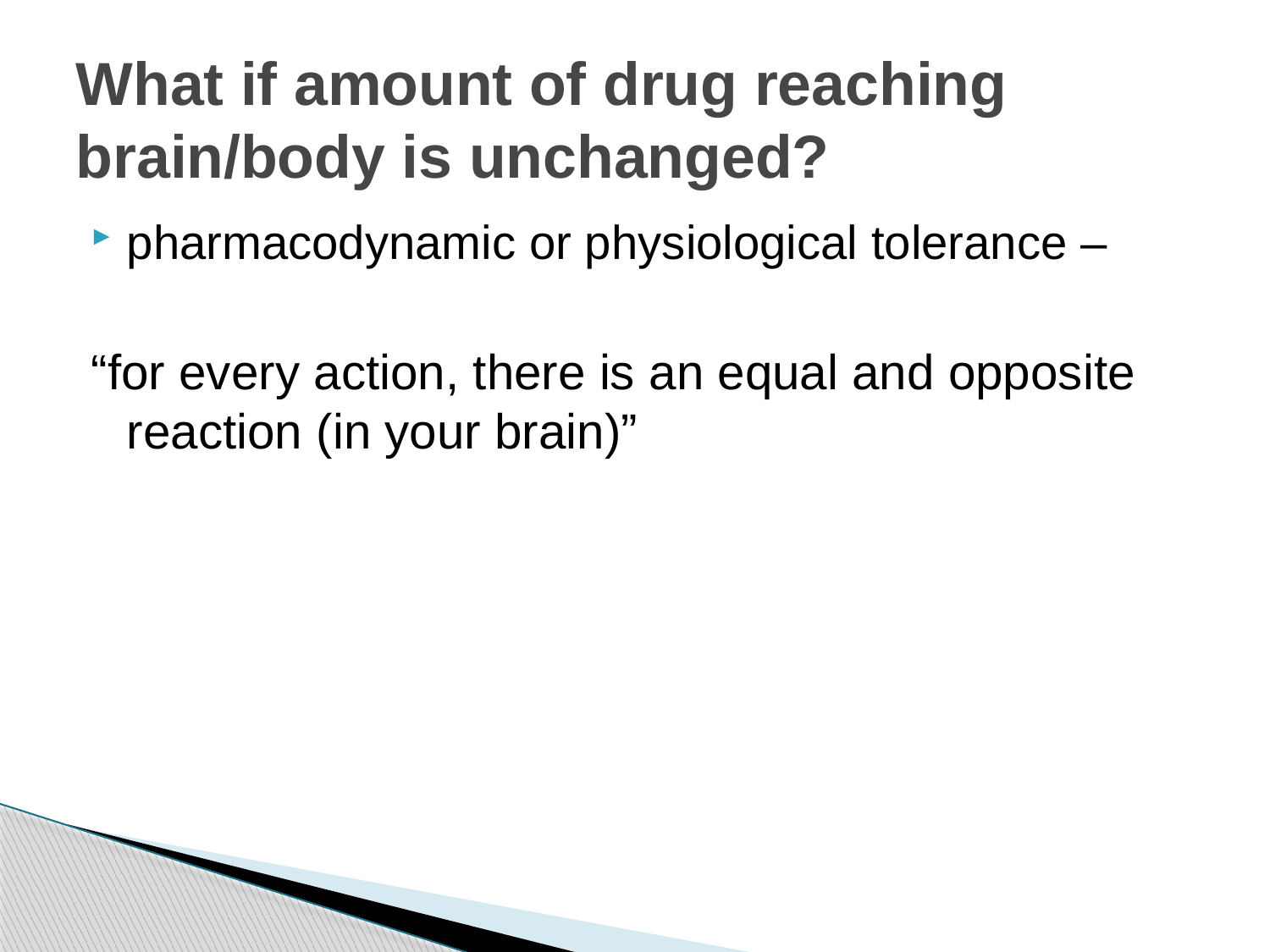

# What if amount of drug reaching brain/body is unchanged?
pharmacodynamic or physiological tolerance –

“for every action, there is an equal and opposite reaction (in your brain)”